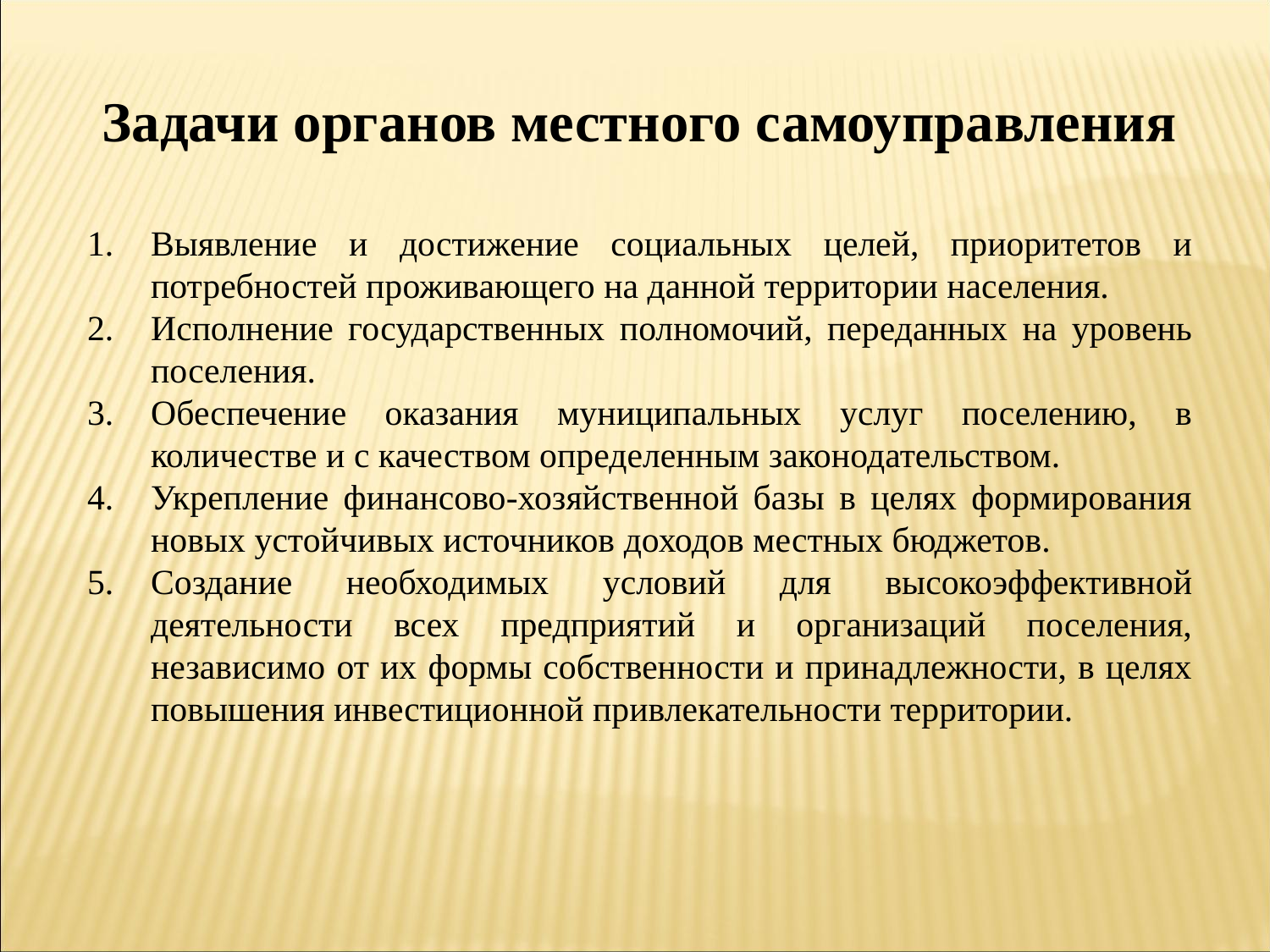

Задачи органов местного самоуправления

Выявление и достижение социальных целей, приоритетов и потребностей проживающего на данной территории населения.
Исполнение государственных полномочий, переданных на уровень поселения.
Обеспечение оказания муниципальных услуг поселению, в количестве и с качеством определенным законодательством.
Укрепление финансово-хозяйственной базы в целях формирования новых устойчивых источников доходов местных бюджетов.
Создание необходимых условий для высокоэффективной деятельности всех предприятий и организаций поселения, независимо от их формы собственности и принадлежности, в целях повышения инвестиционной привлекательности территории.